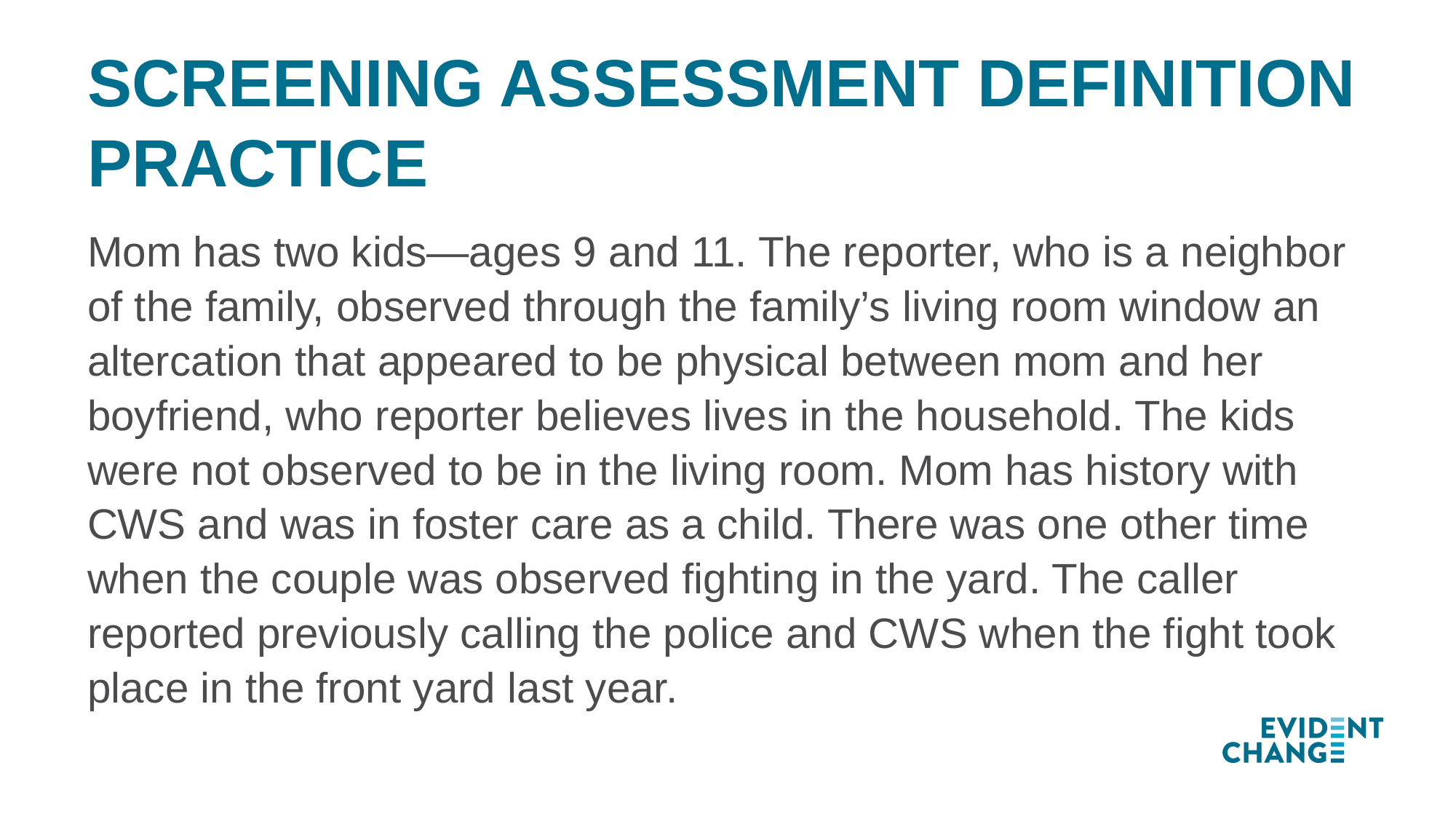

# Screening Assessment Definition Practice
Mom has two kids—ages 9 and 11. The reporter, who is a neighbor of the family, observed through the family’s living room window an altercation that appeared to be physical between mom and her boyfriend, who reporter believes lives in the household. The kids were not observed to be in the living room. Mom has history with CWS and was in foster care as a child. There was one other time when the couple was observed fighting in the yard. The caller reported previously calling the police and CWS when the fight took place in the front yard last year.